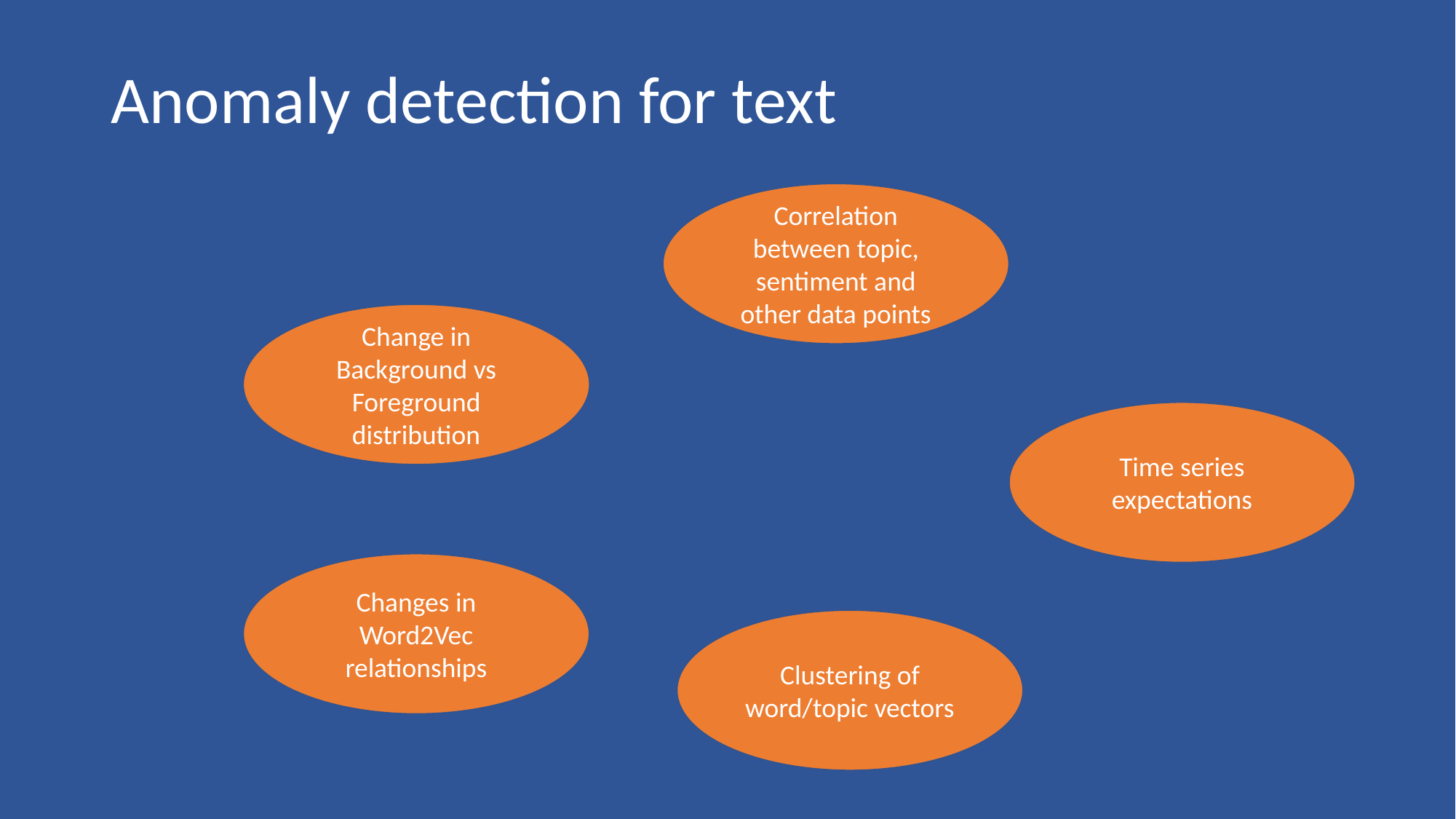

# Anomaly detection for text
Correlation between topic, sentiment and other data points
Change in Background vs Foreground distribution
Time series expectations

Changes in Word2Vec relationships
Clustering of word/topic vectors